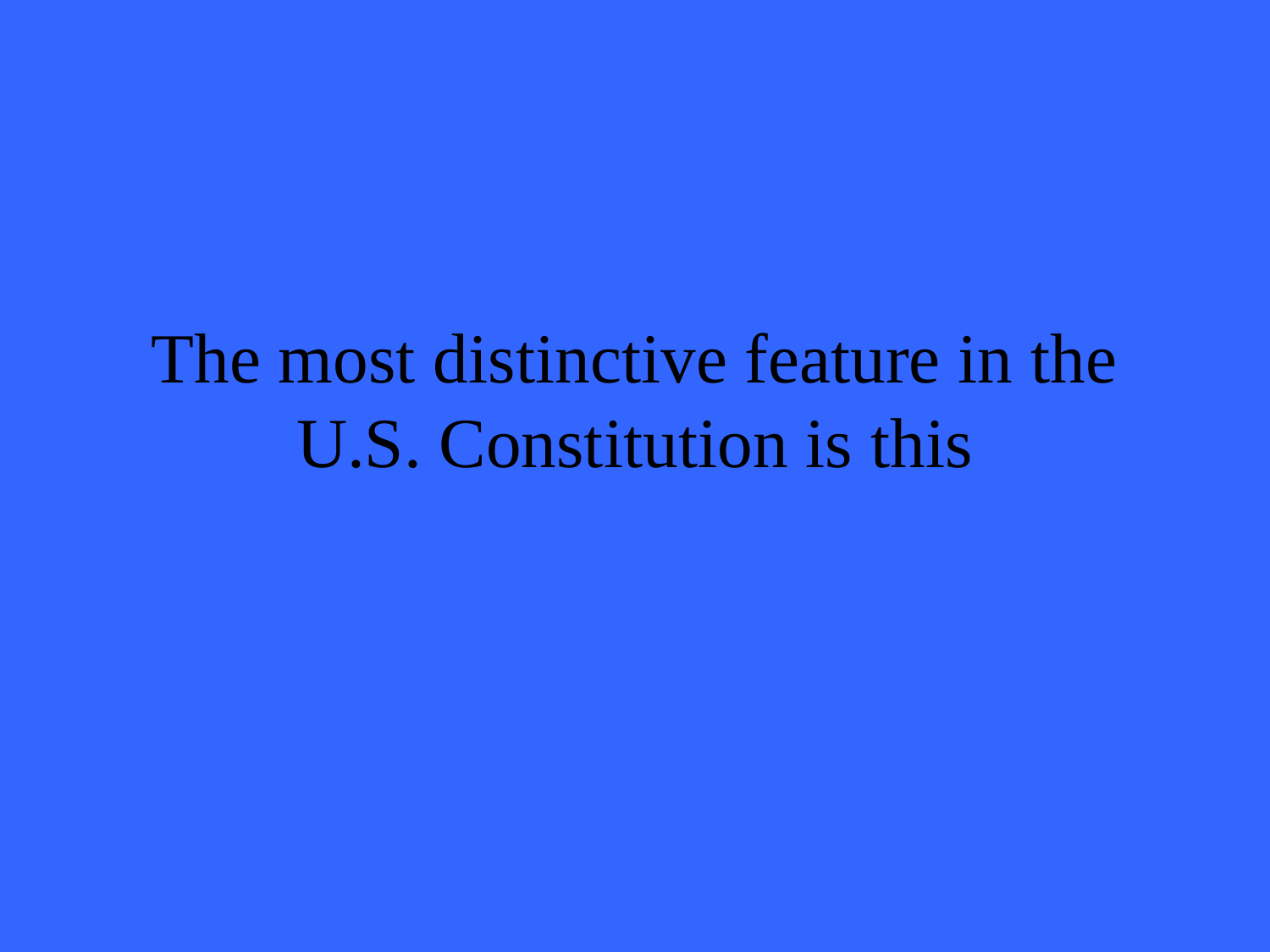

# The most distinctive feature in the U.S. Constitution is this